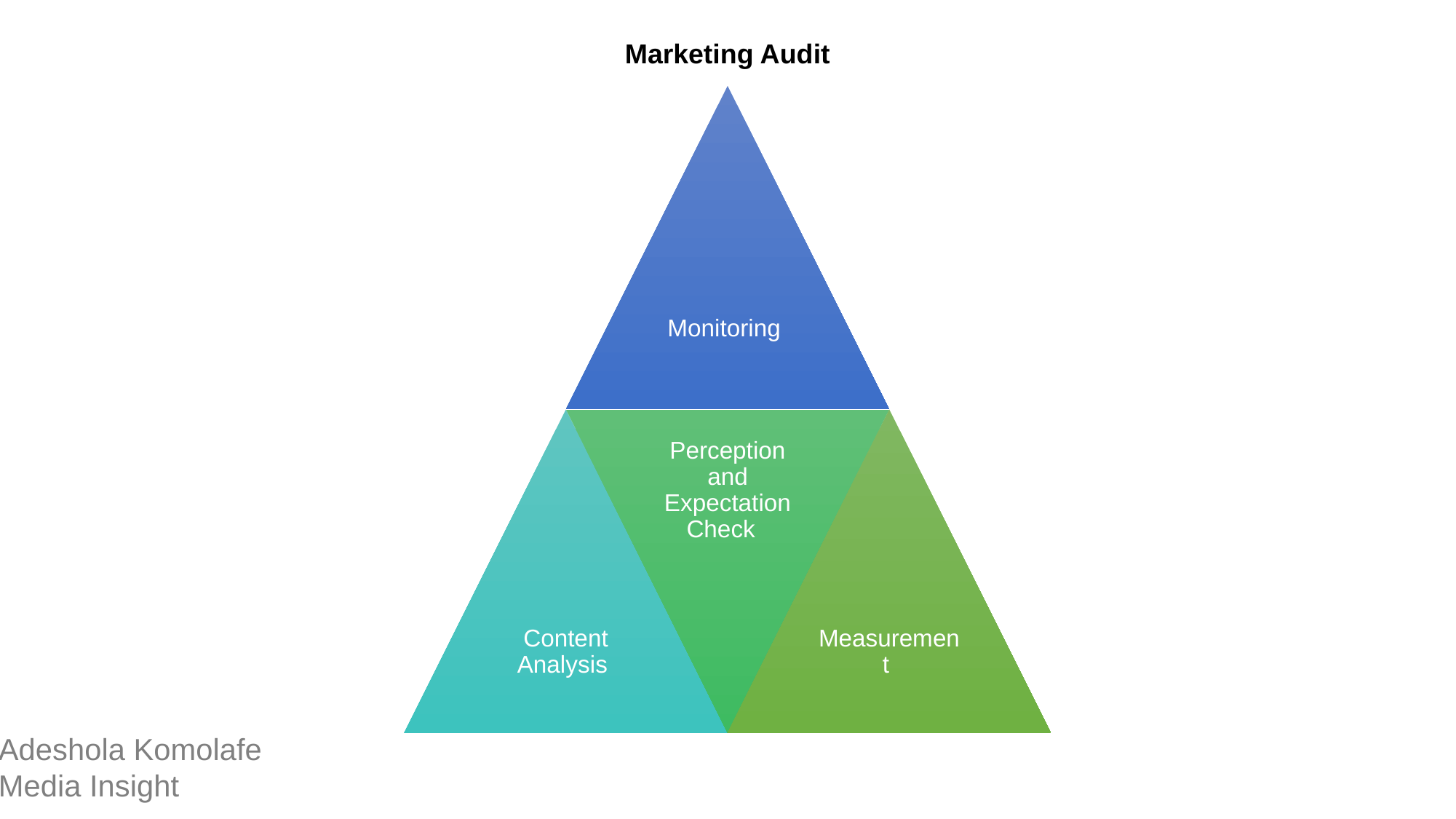

Marketing Audit

Monitoring
Content Analysis
Perception and Expectation Check
Measurement
Adeshola Komolafe
Media Insight